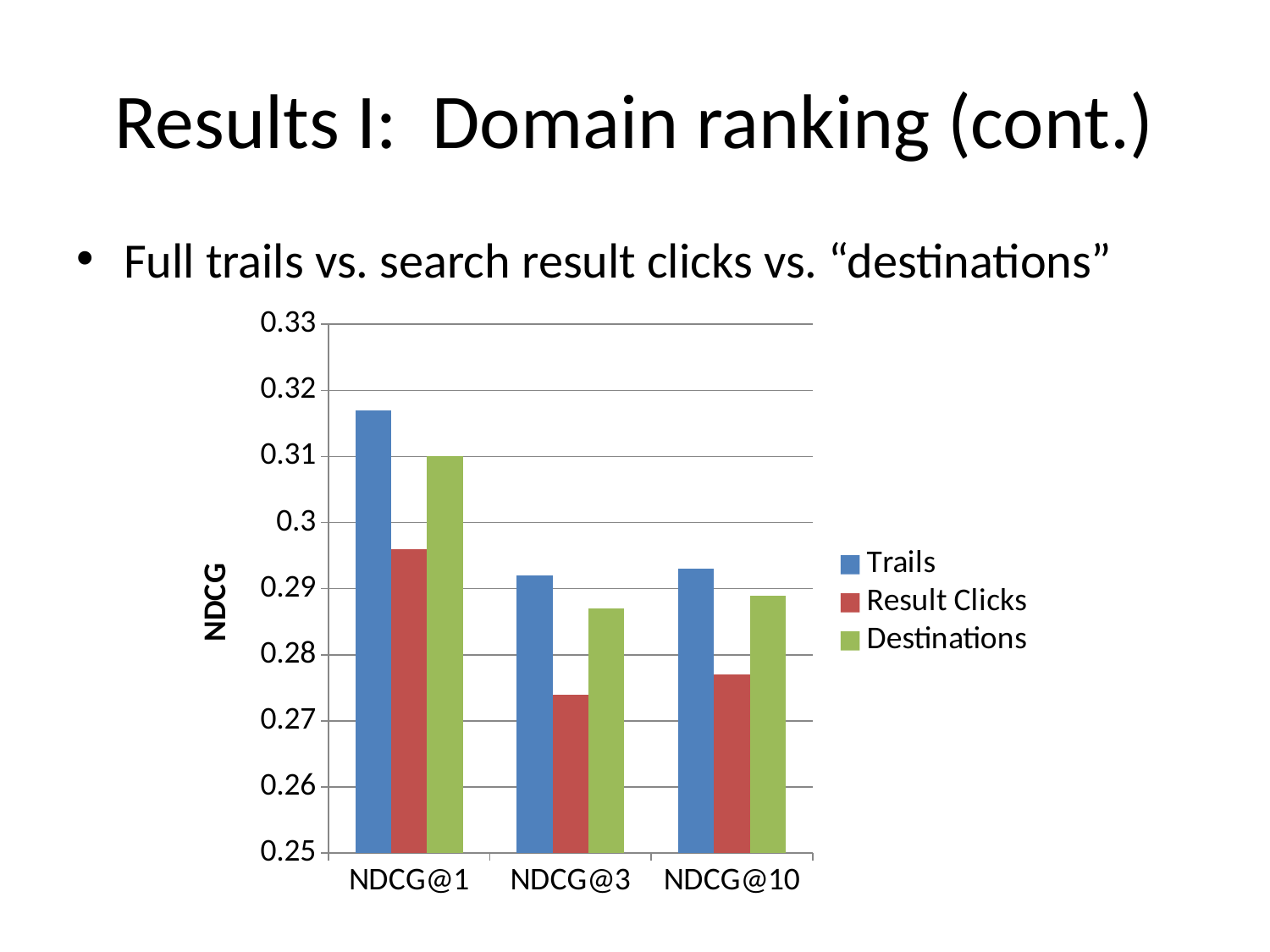

# Results I:  Domain ranking (cont.)
Full trails vs. search result clicks vs. “destinations”

### Chart

| Category | Trails | Result Clicks | Destinations |
|---|---|---|---|
| NDCG@1 | 0.31700000000000056 | 0.2960000000000003 | 0.3100000000000005 |
| NDCG@3 | 0.2920000000000003 | 0.274 | 0.2870000000000003 |
| NDCG@10 | 0.2930000000000003 | 0.277 | 0.2890000000000003 |